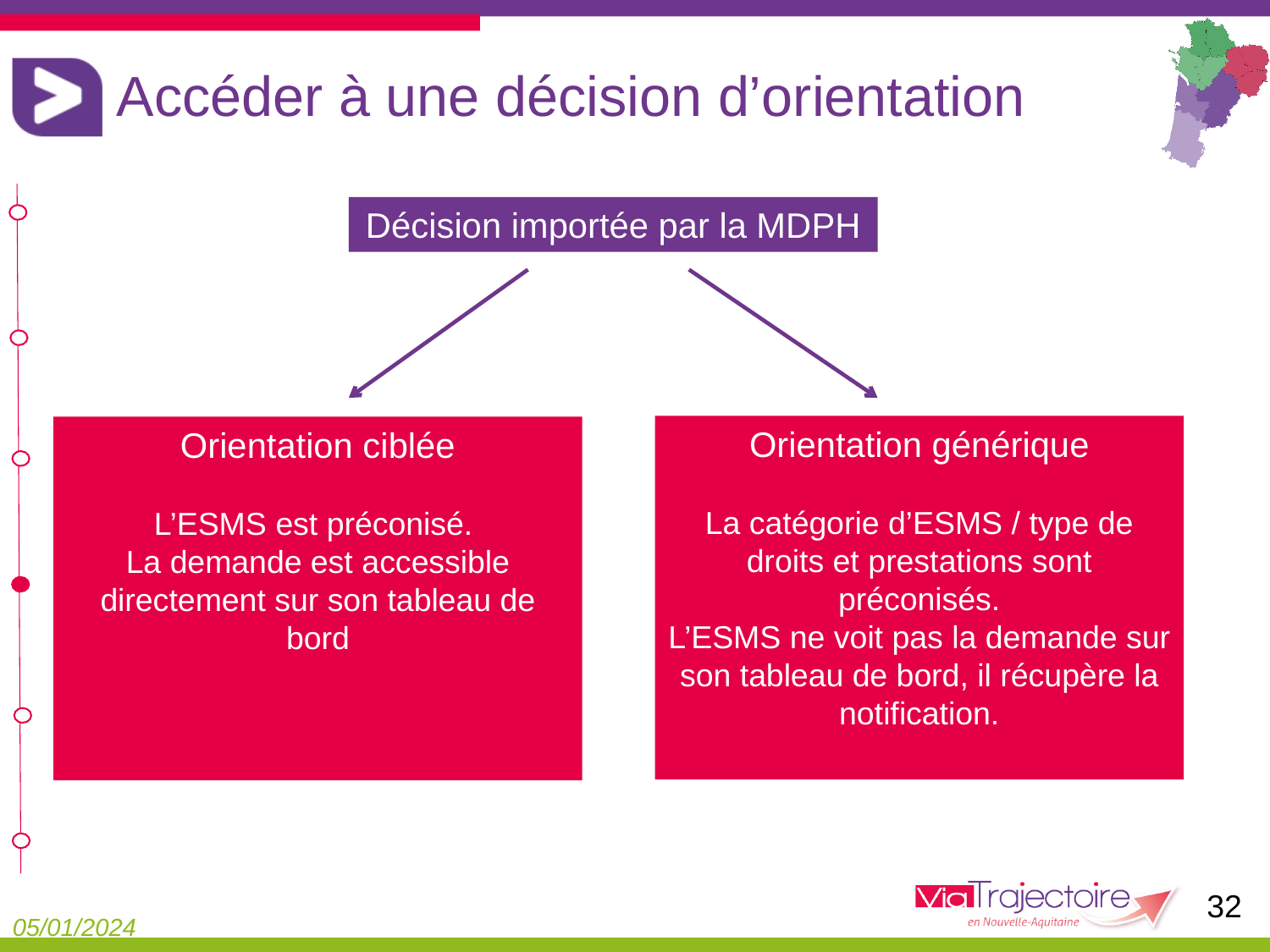

# Accéder à une décision d’orientation

Décision importée par la MDPH
Orientation générique

La catégorie d’ESMS / type de droits et prestations sont préconisés.
L’ESMS ne voit pas la demande sur son tableau de bord, il récupère la notification.

Orientation ciblée

L’ESMS est préconisé.
La demande est accessible directement sur son tableau de bord

32